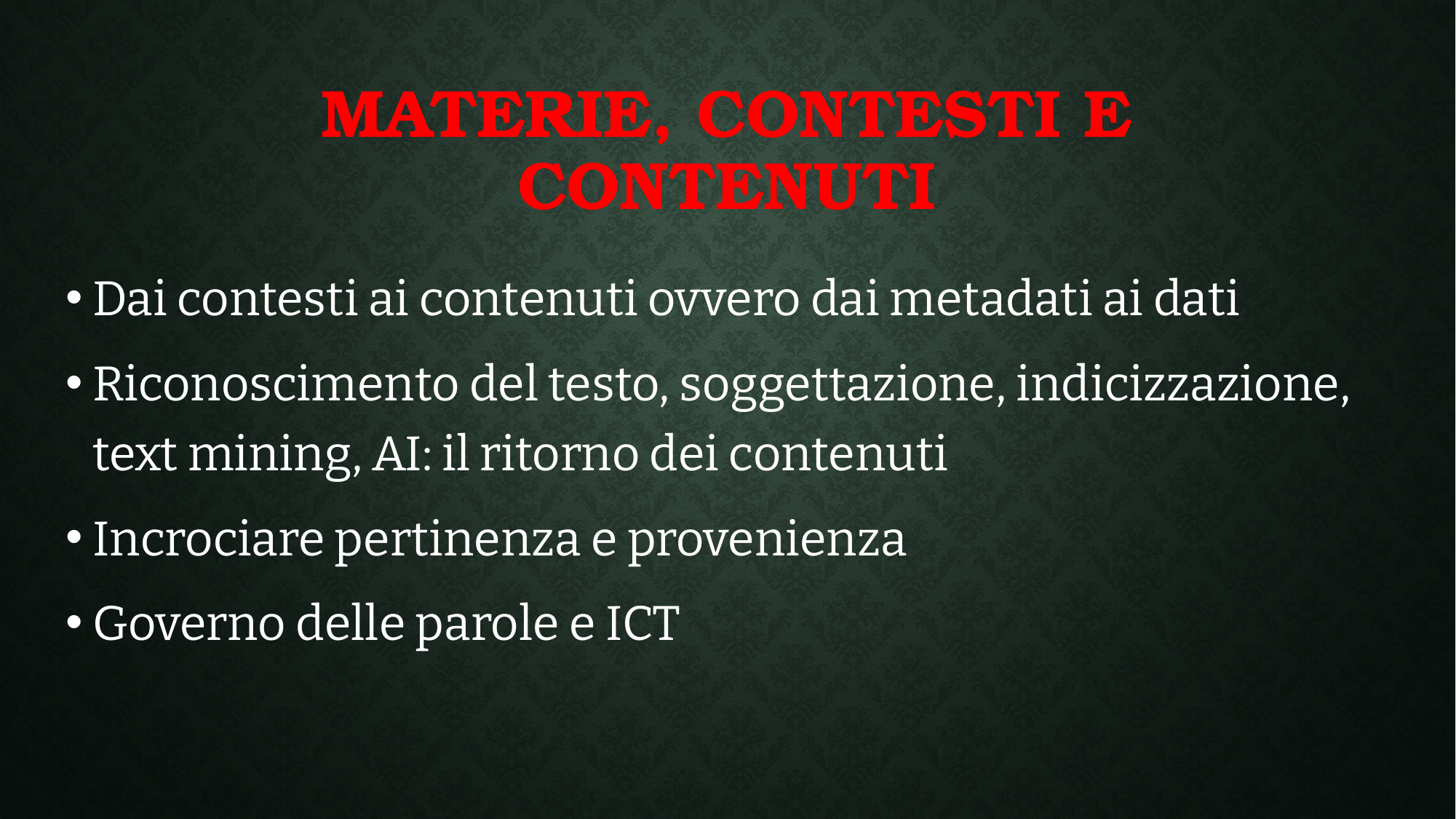

# Materie, contesti e contenuti
Dai contesti ai contenuti ovvero dai metadati ai dati
Riconoscimento del testo, soggettazione, indicizzazione, text mining, AI: il ritorno dei contenuti
Incrociare pertinenza e provenienza
Governo delle parole e ICT